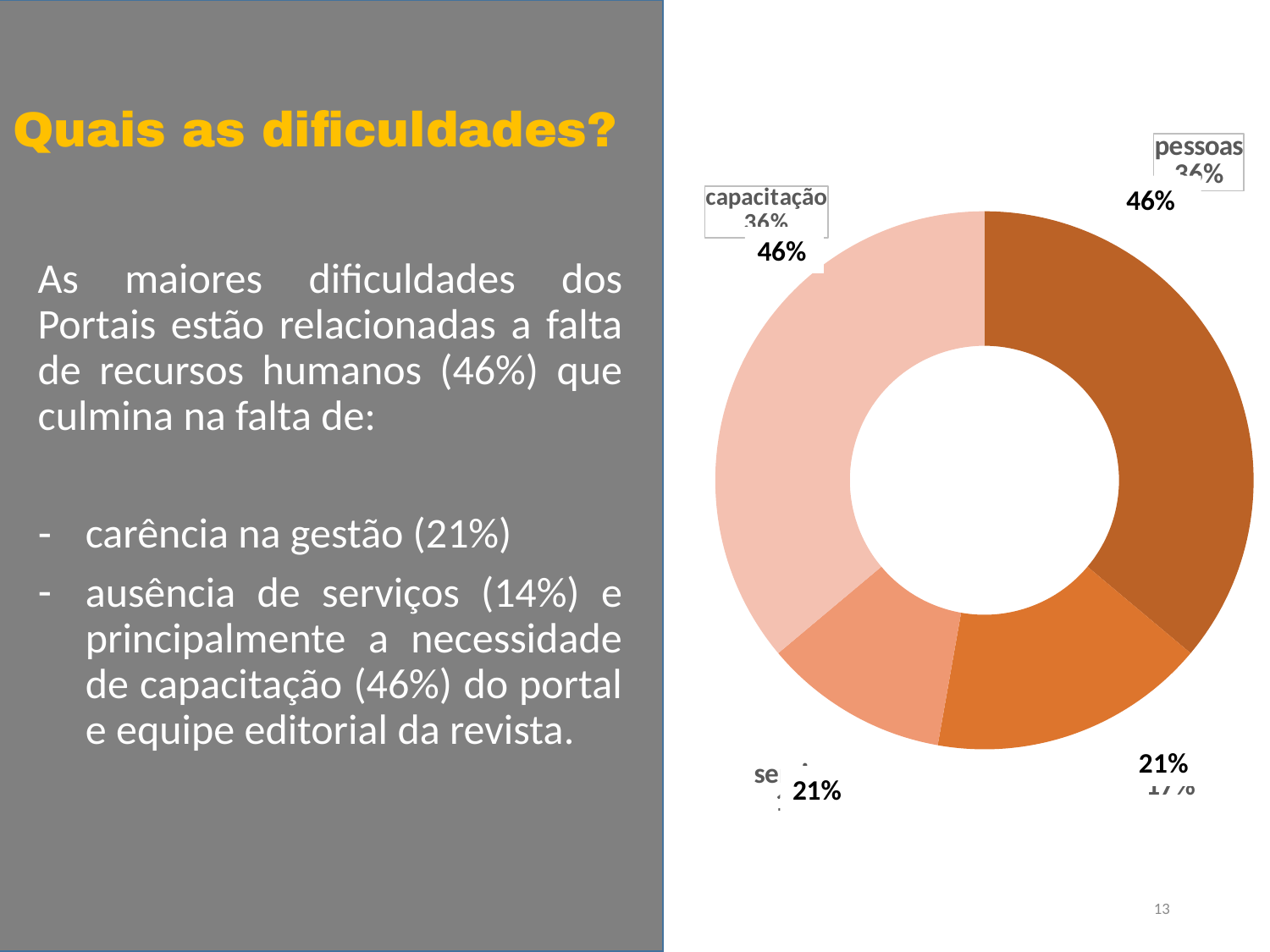

# Quais as dificuldades?

[unsupported chart]

46%
46%
As maiores dificuldades dos Portais estão relacionadas a falta de recursos humanos (46%) que culmina na falta de:

carência na gestão (21%)
ausência de serviços (14%) e principalmente a necessidade de capacitação (46%) do portal e equipe editorial da revista.
21%
13